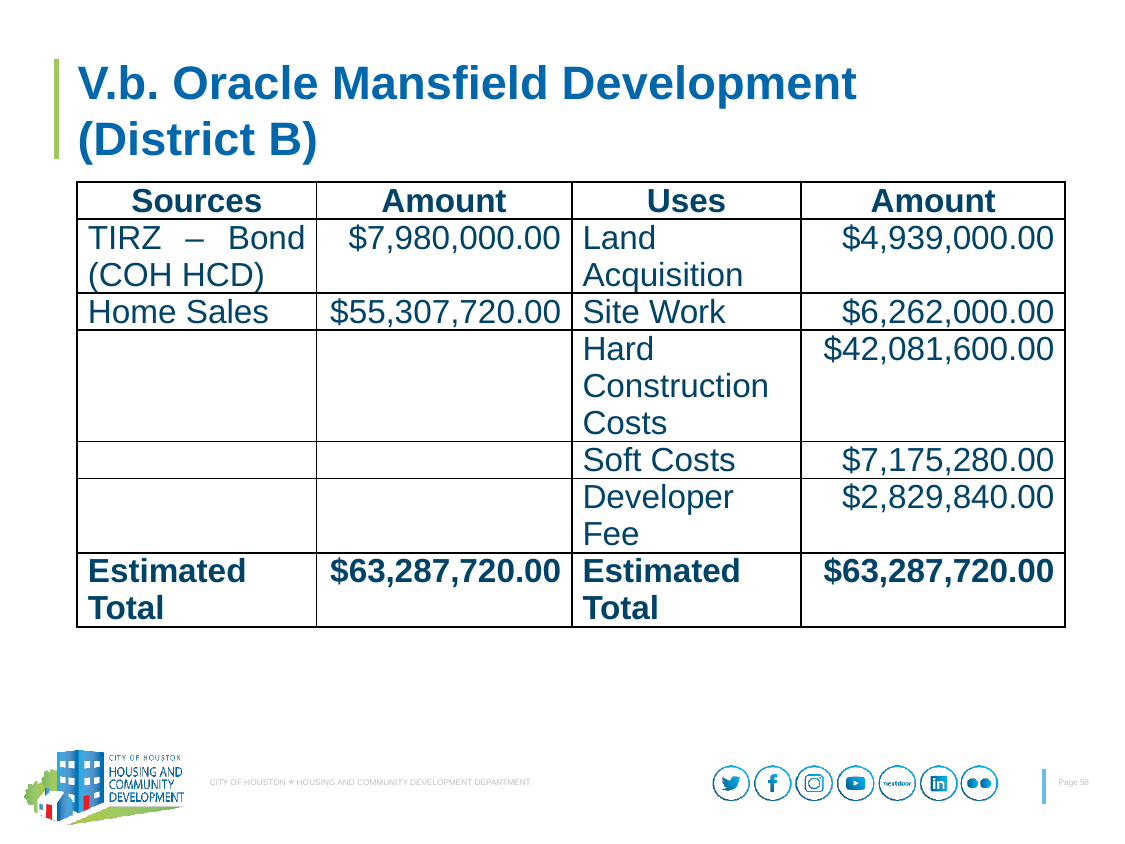

# V.b. Oracle Mansfield Development (District B)
| Sources | Amount | Uses | Amount |
| --- | --- | --- | --- |
| TIRZ – Bond (COH HCD) | $7,980,000.00 | Land Acquisition | $4,939,000.00 |
| Home Sales | $55,307,720.00 | Site Work | $6,262,000.00 |
|  |  | Hard Construction Costs | $42,081,600.00 |
|  |  | Soft Costs | $7,175,280.00 |
|  |  | Developer Fee | $2,829,840.00 |
| Estimated Total | $63,287,720.00 | Estimated Total | $63,287,720.00 |